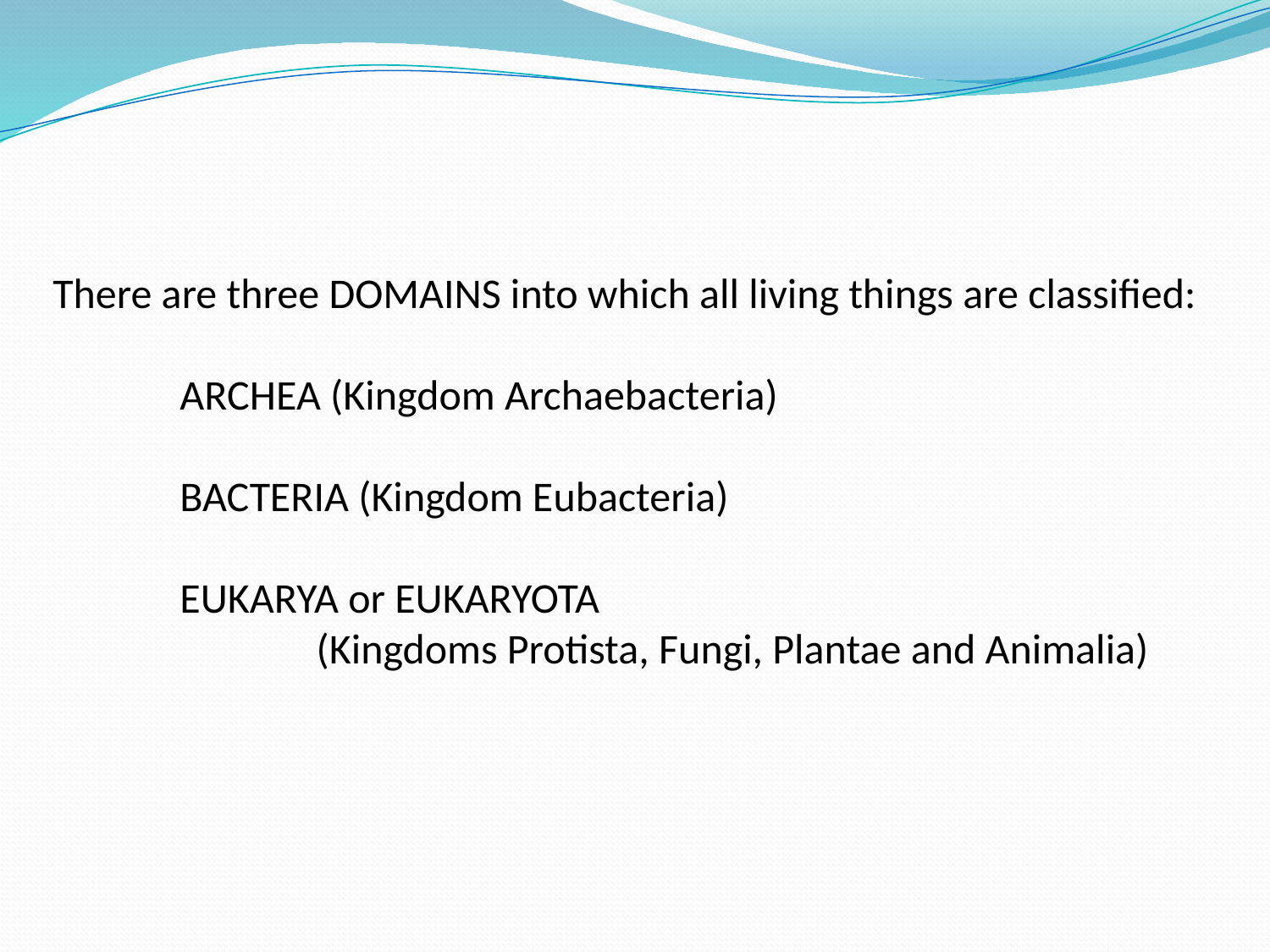

# There are three DOMAINS into which all living things are classified: ARCHEA (Kingdom Archaebacteria) BACTERIA (Kingdom Eubacteria) EUKARYA or EUKARYOTA (Kingdoms Protista, Fungi, Plantae and Animalia)